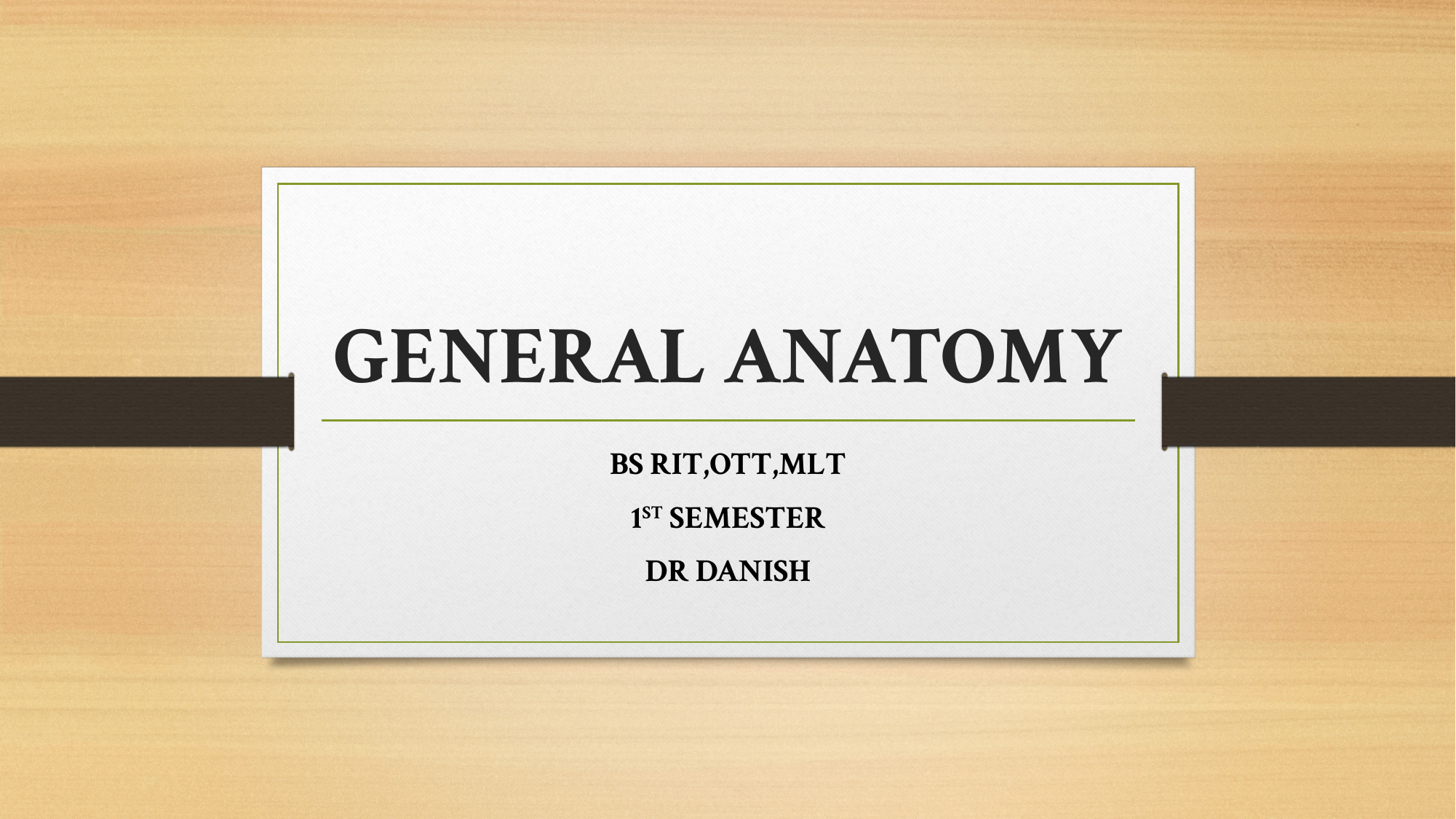

# GENERAL ANATOMY
BS RIT,OTT,MLT
1ST SEMESTER
DR DANISH